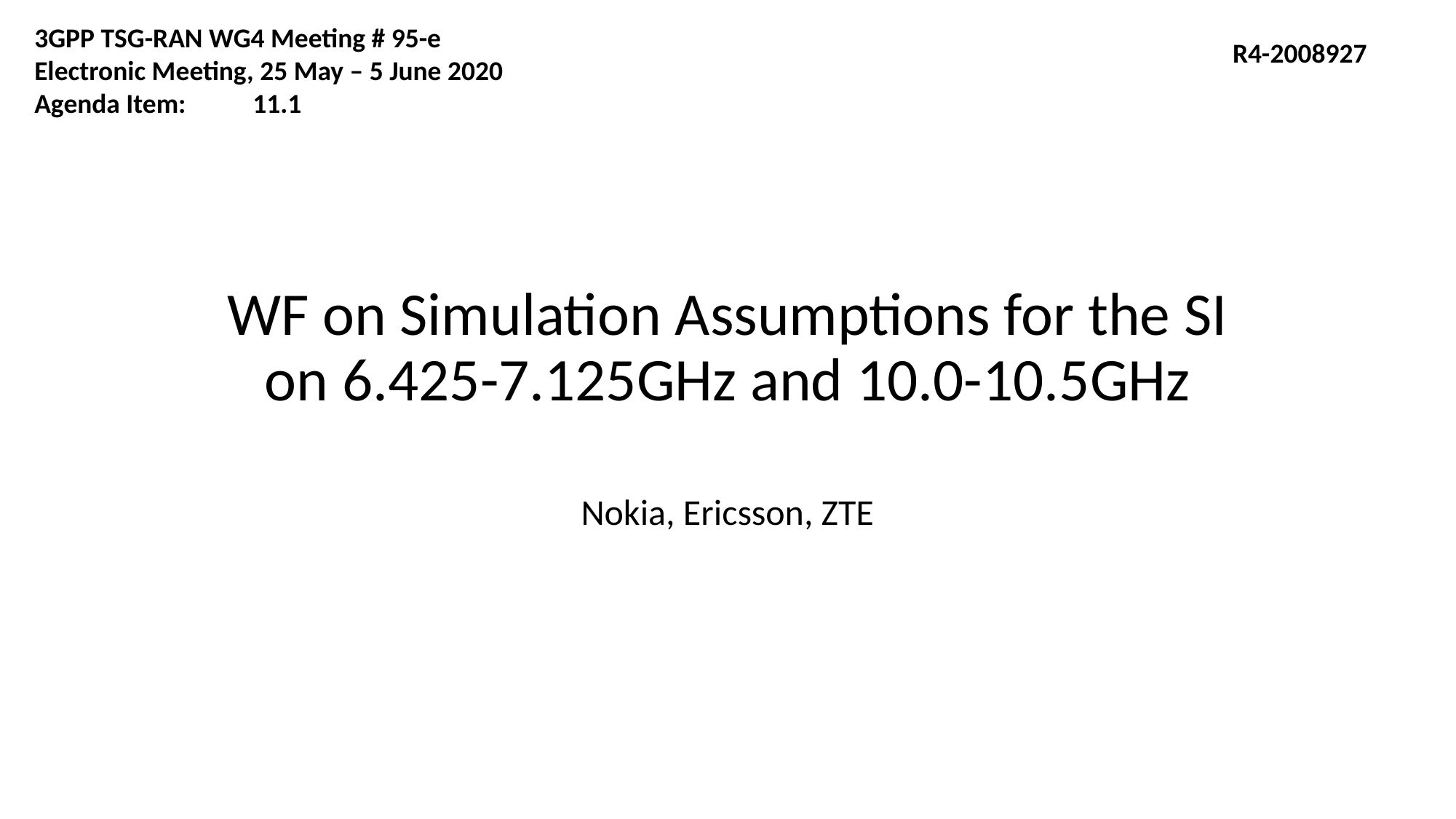

3GPP TSG-RAN WG4 Meeting # 95-e
Electronic Meeting, 25 May – 5 June 2020
Agenda Item:	11.1
R4-2008927
# WF on Simulation Assumptions for the SI on 6.425-7.125GHz and 10.0-10.5GHz
Nokia, Ericsson, ZTE